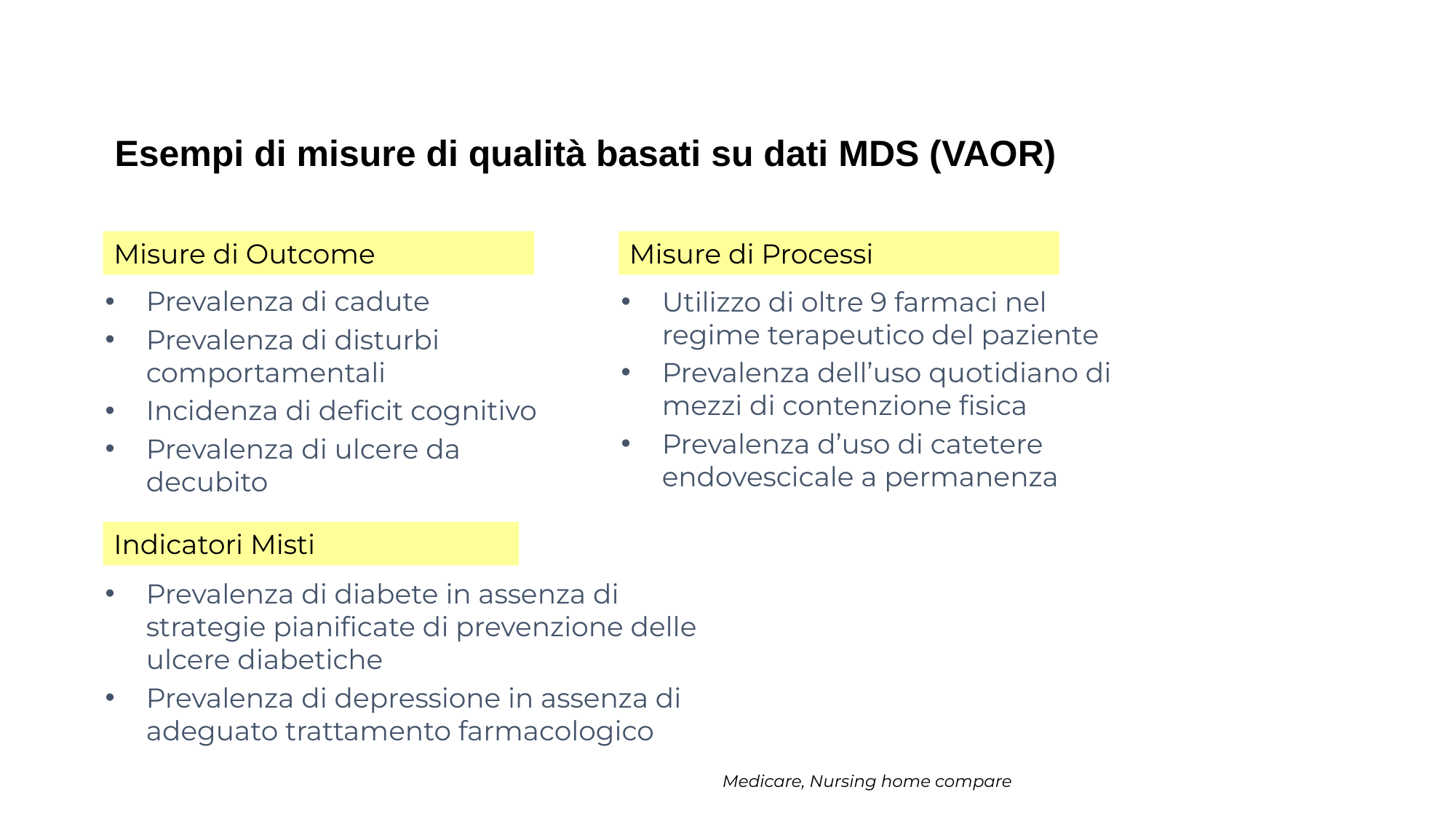

Esempi di misure di qualità basati su dati MDS (VAOR)
Misure di Outcome
Misure di Processi
Prevalenza di cadute
Prevalenza di disturbi comportamentali
Incidenza di deficit cognitivo
Prevalenza di ulcere da decubito
Utilizzo di oltre 9 farmaci nel regime terapeutico del paziente
Prevalenza dell’uso quotidiano di mezzi di contenzione fisica
Prevalenza d’uso di catetere endovescicale a permanenza
Indicatori Misti
Prevalenza di diabete in assenza di strategie pianificate di prevenzione delle ulcere diabetiche
Prevalenza di depressione in assenza di adeguato trattamento farmacologico

Medicare, Nursing home compare